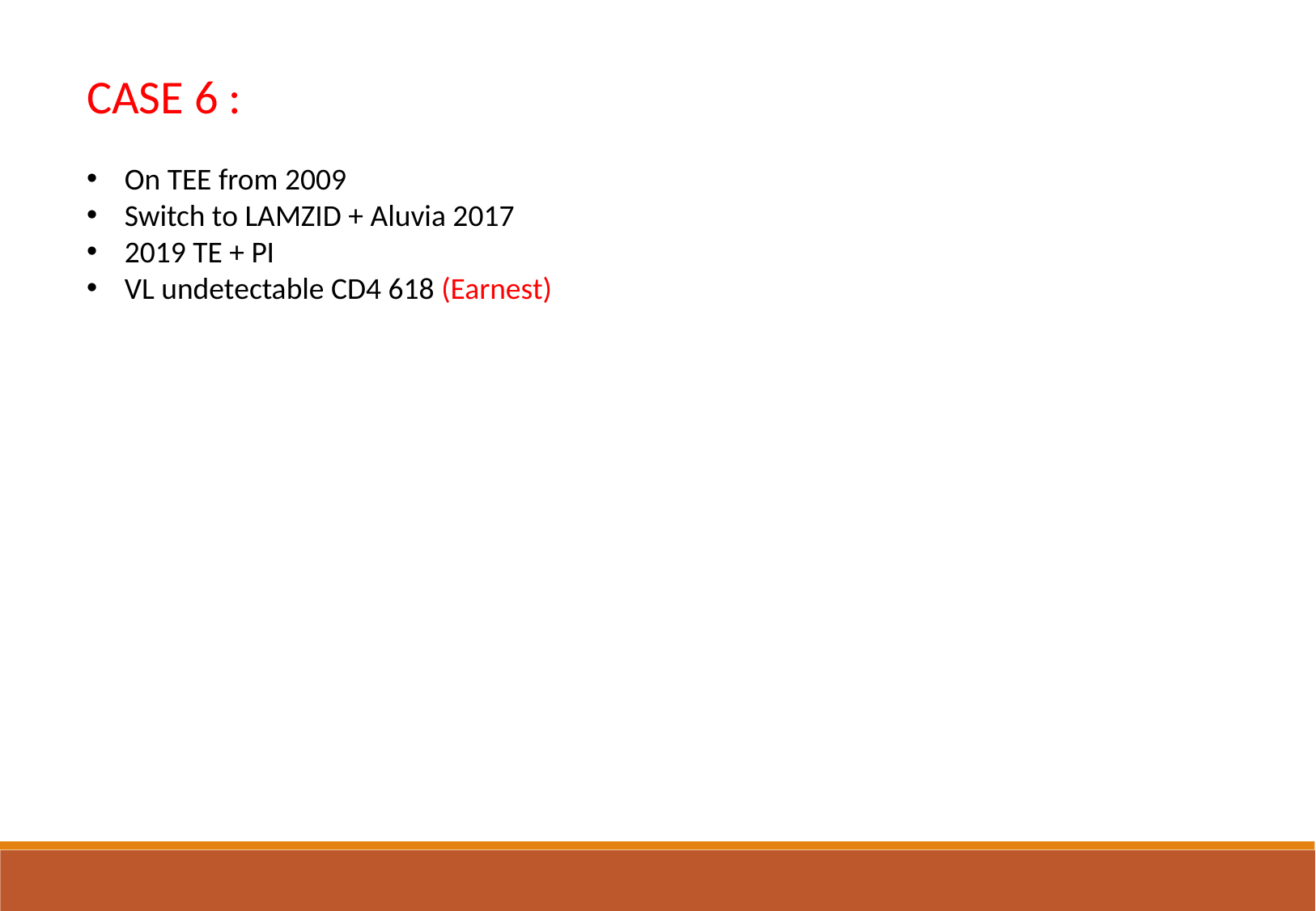

CASE 6 :

On TEE from 2009
Switch to LAMZID + Aluvia 2017
2019 TE + PI
VL undetectable CD4 618 (Earnest)